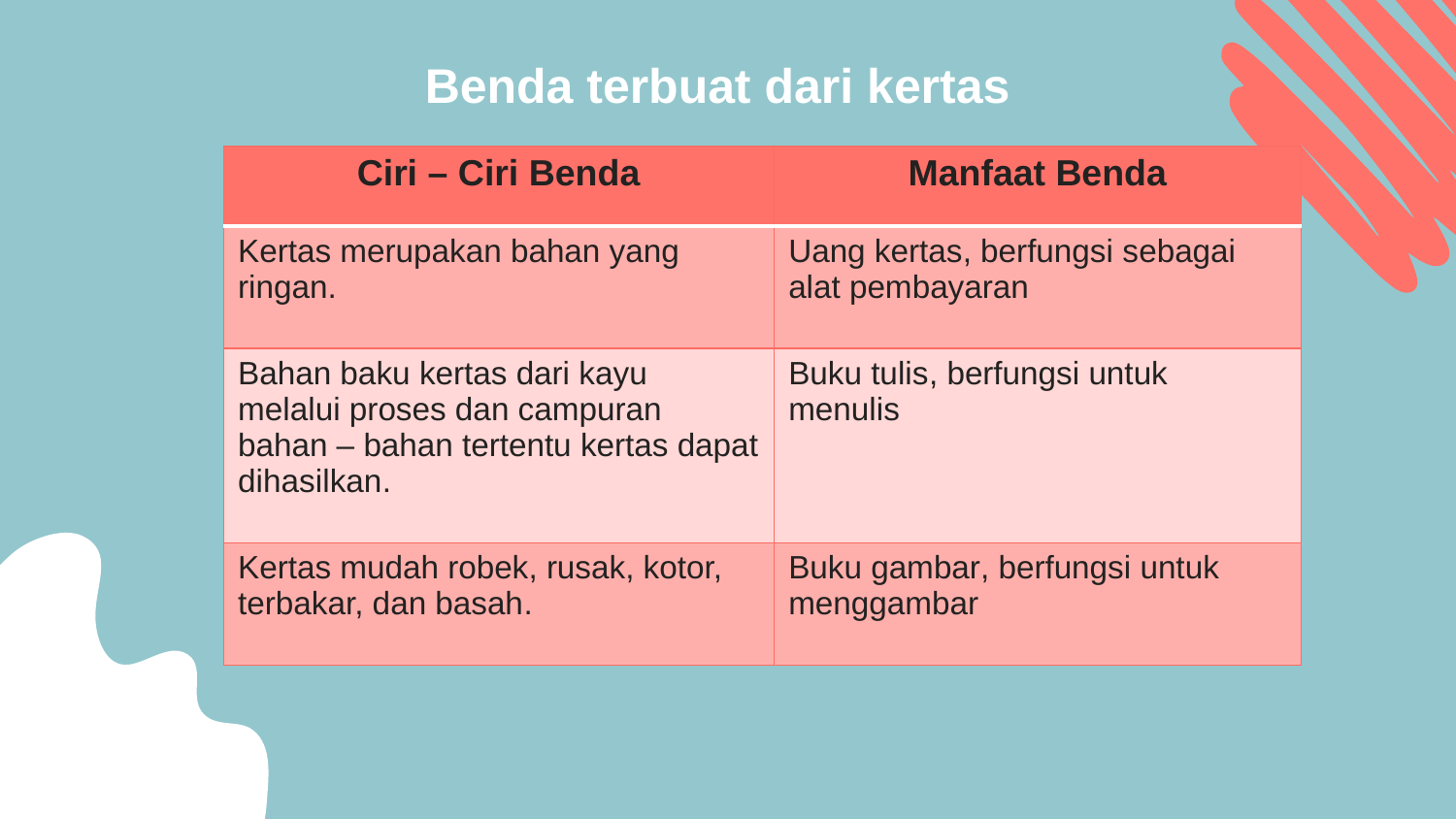

# Benda terbuat dari kertas
| Ciri – Ciri Benda | Manfaat Benda |
| --- | --- |
| Kertas merupakan bahan yang ringan. | Uang kertas, berfungsi sebagai alat pembayaran |
| Bahan baku kertas dari kayu melalui proses dan campuran bahan – bahan tertentu kertas dapat dihasilkan. | Buku tulis, berfungsi untuk menulis |
| Kertas mudah robek, rusak, kotor, terbakar, dan basah. | Buku gambar, berfungsi untuk menggambar |